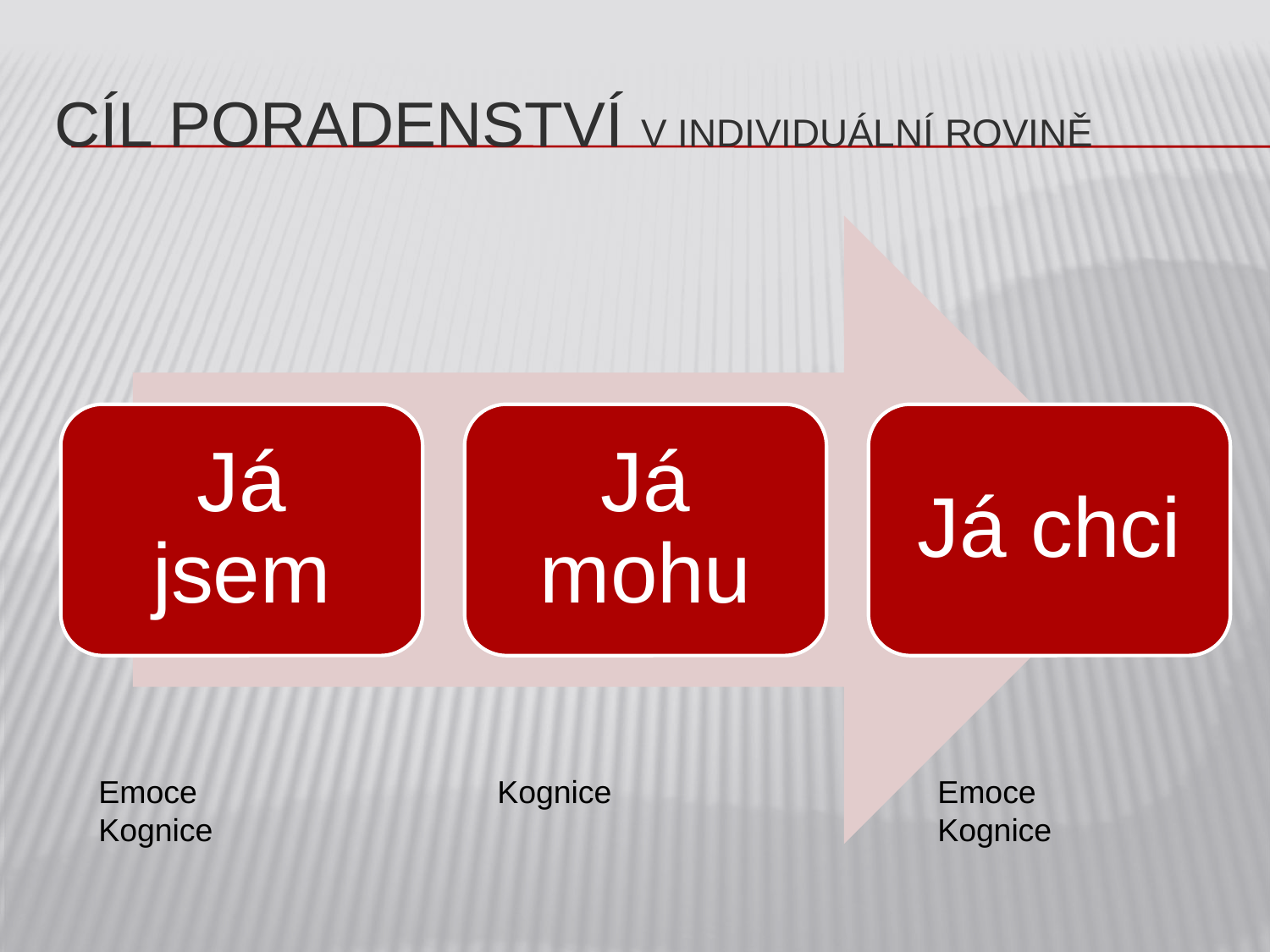

# Cíl poradenství v individuální rovině
Já jsem
Já mohu
Já chci
Emoce
Kognice
Kognice
Emoce
Kognice